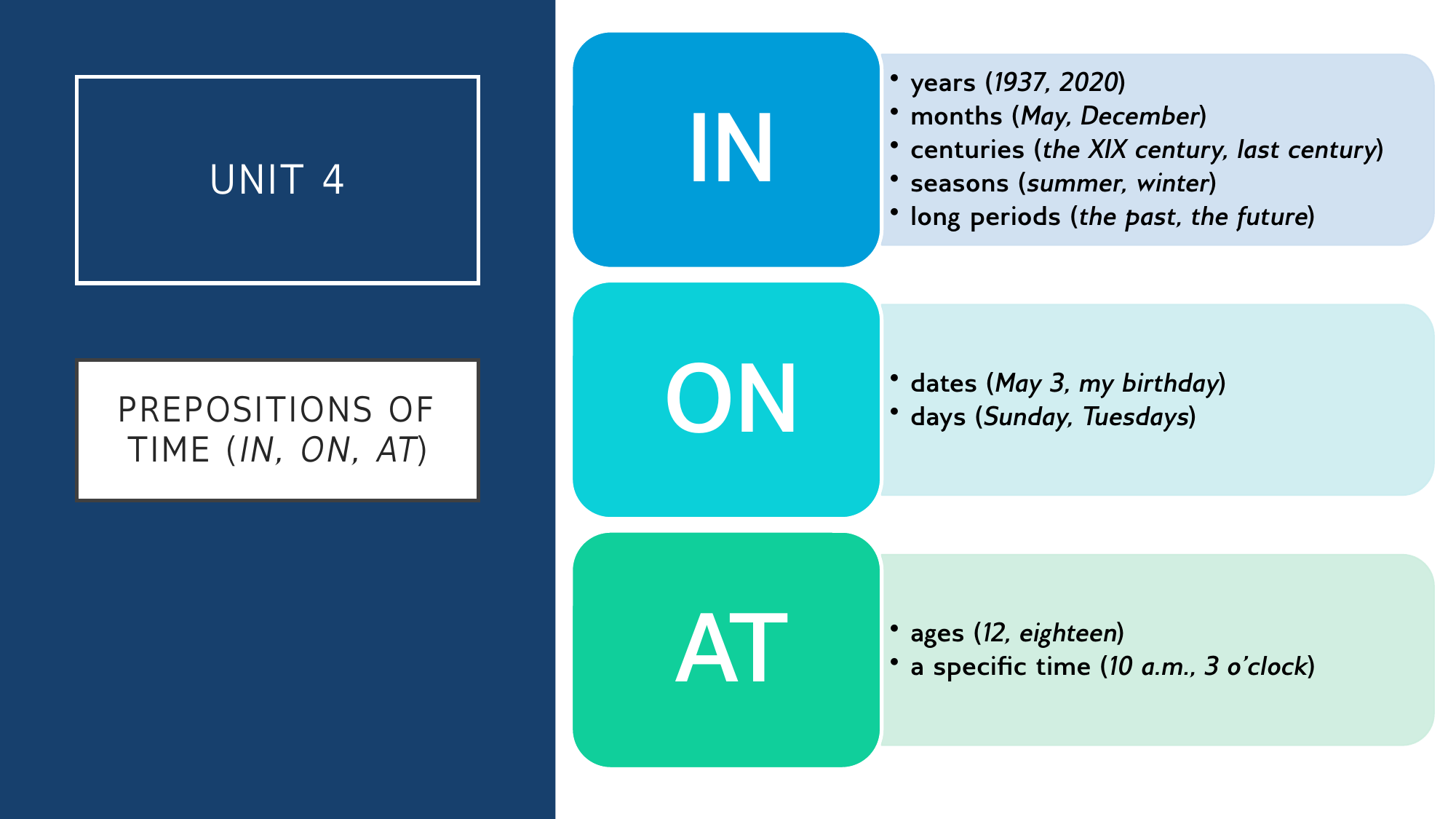

years (1937, 2020)
months (May, December)
centuries (the XIX century, last century)
seasons (summer, winter)
long periods (the past, the future)
IN
dates (May 3, my birthday)
days (Sunday, Tuesdays)
ON
ages (12, eighteen)
a specific time (10 a.m., 3 o’clock)
AT
# Unit 4
Prepositions of time (in, on, at)